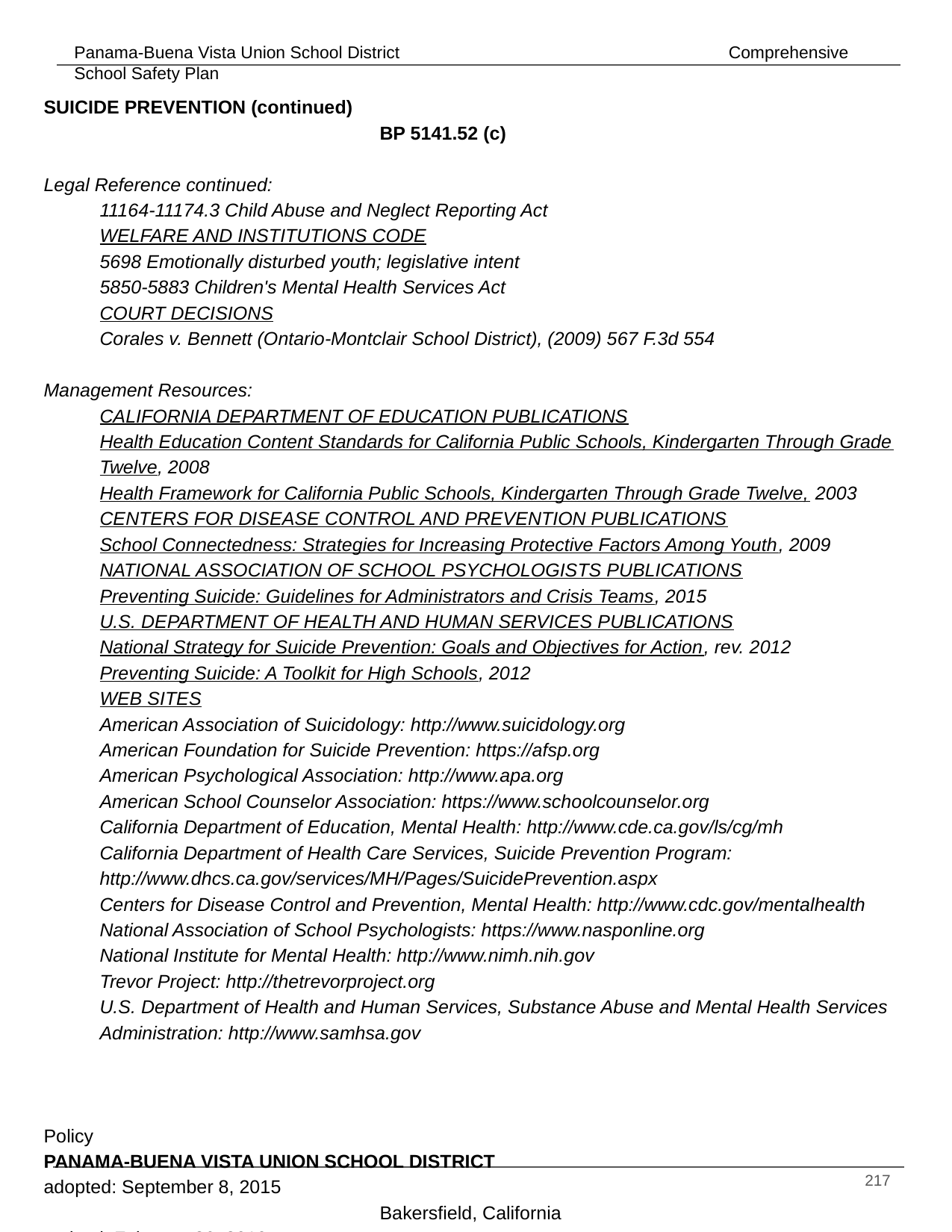

SUICIDE PREVENTION (continued)							    	BP 5141.52 (c)

Legal Reference continued:
11164-11174.3 Child Abuse and Neglect Reporting Act
WELFARE AND INSTITUTIONS CODE
5698 Emotionally disturbed youth; legislative intent
5850-5883 Children's Mental Health Services Act
COURT DECISIONS
Corales v. Bennett (Ontario-Montclair School District), (2009) 567 F.3d 554

Management Resources:
CALIFORNIA DEPARTMENT OF EDUCATION PUBLICATIONS
Health Education Content Standards for California Public Schools, Kindergarten Through Grade
Twelve, 2008
Health Framework for California Public Schools, Kindergarten Through Grade Twelve, 2003
CENTERS FOR DISEASE CONTROL AND PREVENTION PUBLICATIONS
School Connectedness: Strategies for Increasing Protective Factors Among Youth, 2009
NATIONAL ASSOCIATION OF SCHOOL PSYCHOLOGISTS PUBLICATIONS
Preventing Suicide: Guidelines for Administrators and Crisis Teams, 2015
U.S. DEPARTMENT OF HEALTH AND HUMAN SERVICES PUBLICATIONS
National Strategy for Suicide Prevention: Goals and Objectives for Action, rev. 2012
Preventing Suicide: A Toolkit for High Schools, 2012
WEB SITES
American Association of Suicidology: http://www.suicidology.org
American Foundation for Suicide Prevention: https://afsp.org
American Psychological Association: http://www.apa.org
American School Counselor Association: https://www.schoolcounselor.org
California Department of Education, Mental Health: http://www.cde.ca.gov/ls/cg/mh
California Department of Health Care Services, Suicide Prevention Program:
http://www.dhcs.ca.gov/services/MH/Pages/SuicidePrevention.aspx
Centers for Disease Control and Prevention, Mental Health: http://www.cdc.gov/mentalhealth
National Association of School Psychologists: https://www.nasponline.org
National Institute for Mental Health: http://www.nimh.nih.gov
Trevor Project: http://thetrevorproject.org
U.S. Department of Health and Human Services, Substance Abuse and Mental Health Services
Administration: http://www.samhsa.gov

Policy 							PANAMA-BUENA VISTA UNION SCHOOL DISTRICT
adopted: September 8, 2015 								Bakersfield, California
revised: February 26, 2019

217